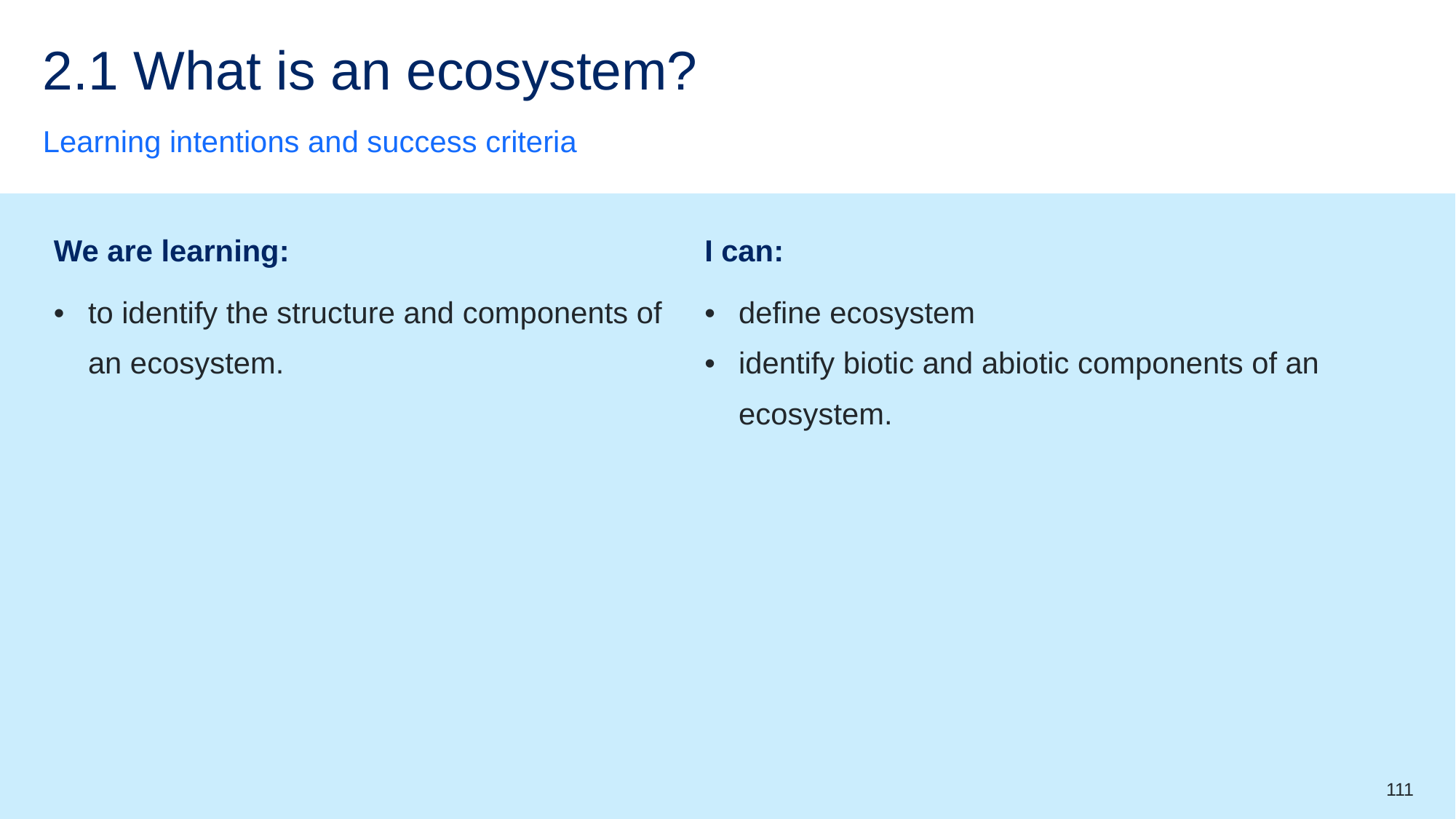

# 2.1 What is an ecosystem?
Learning intentions and success criteria
| We are learning: | I can: |
| --- | --- |
| to identify the structure and components of an ecosystem. | define ecosystem identify biotic and abiotic components of an ecosystem. |
111